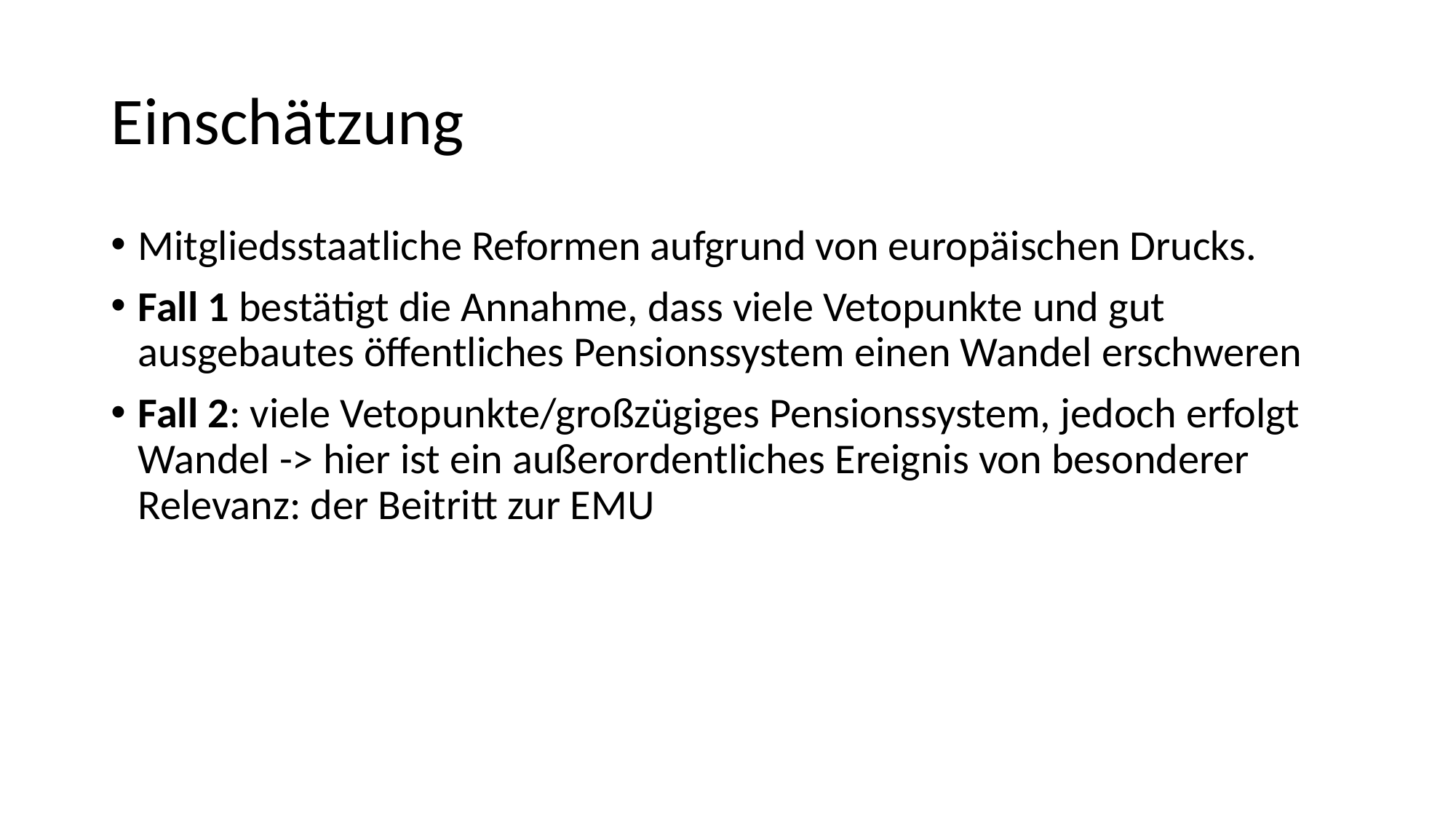

# Einschätzung
Mitgliedsstaatliche Reformen aufgrund von europäischen Drucks.
Fall 1 bestätigt die Annahme, dass viele Vetopunkte und gut ausgebautes öffentliches Pensionssystem einen Wandel erschweren
Fall 2: viele Vetopunkte/großzügiges Pensionssystem, jedoch erfolgt Wandel -> hier ist ein außerordentliches Ereignis von besonderer Relevanz: der Beitritt zur EMU